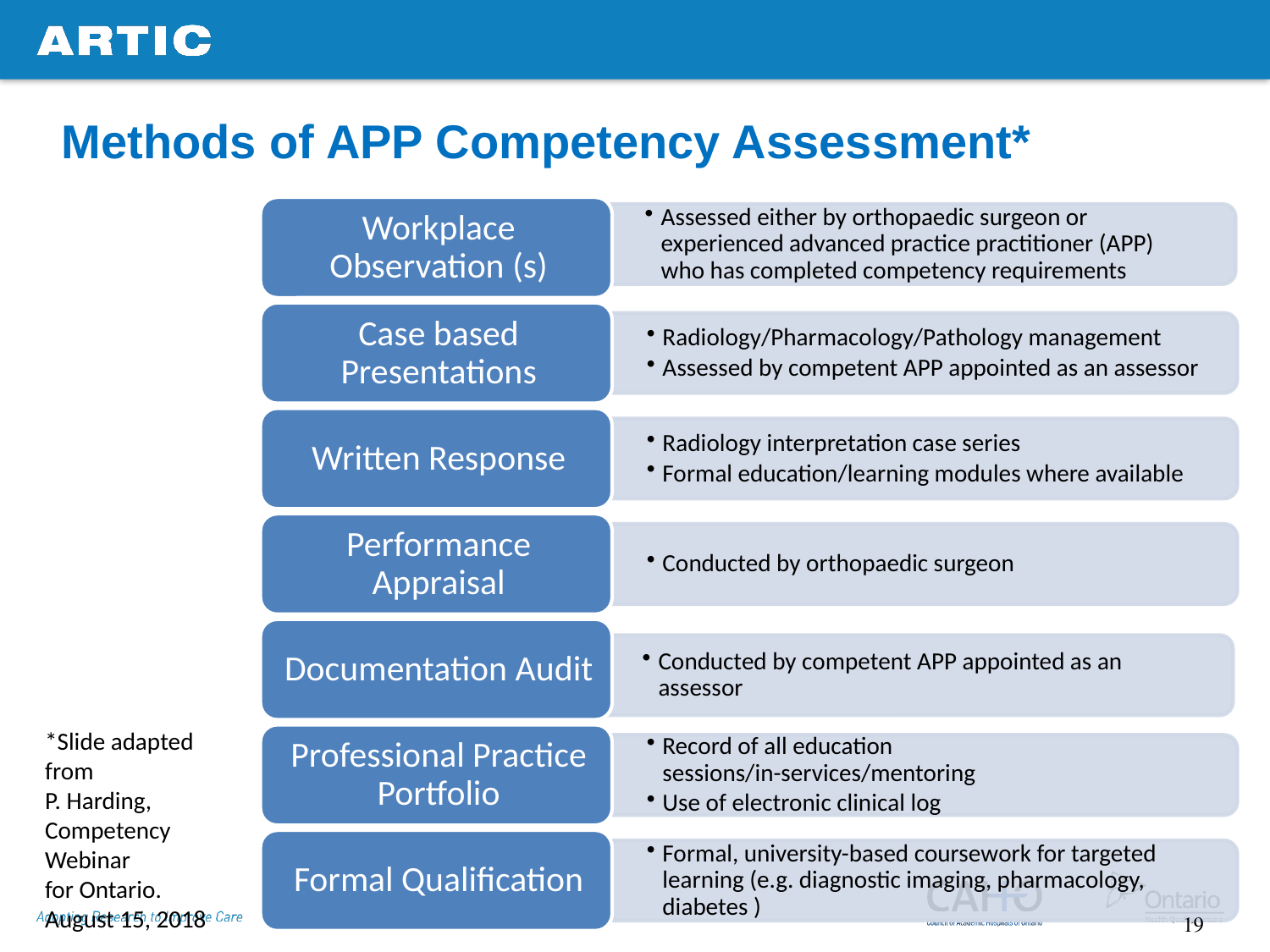

Methods of APP Competency Assessment*
Assessed either by orthopaedic surgeon or experienced advanced practice practitioner (APP) who has completed competency requirements
Workplace Observation (s)
Radiology/Pharmacology/Pathology management
Assessed by competent APP appointed as an assessor
Case based Presentations
Radiology interpretation case series
Formal education/learning modules where available
Written Response
Conducted by orthopaedic surgeon
Performance Appraisal
Conducted by competent APP appointed as an assessor
Documentation Audit
Record of all education sessions/in-services/mentoring
Use of electronic clinical log
Professional Practice Portfolio
Formal, university-based coursework for targeted learning (e.g. diagnostic imaging, pharmacology, diabetes )
Formal Qualification
*Slide adapted from
P. Harding,
Competency Webinar
for Ontario.
August 15, 2018
19